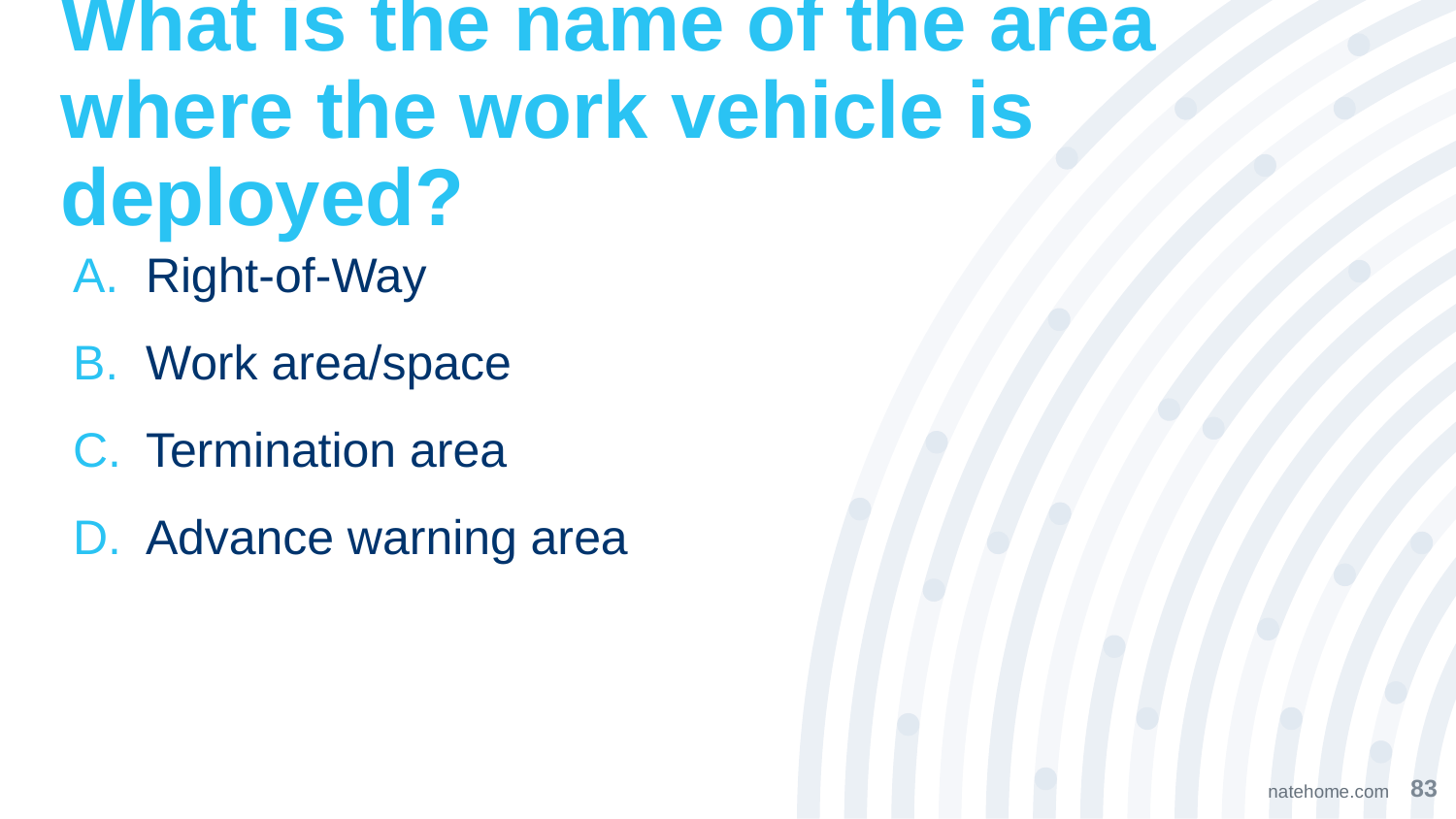

# What is the name of the area where the work vehicle is deployed?
Right-of-Way
Work area/space
Termination area
Advance warning area
83
natehome.com